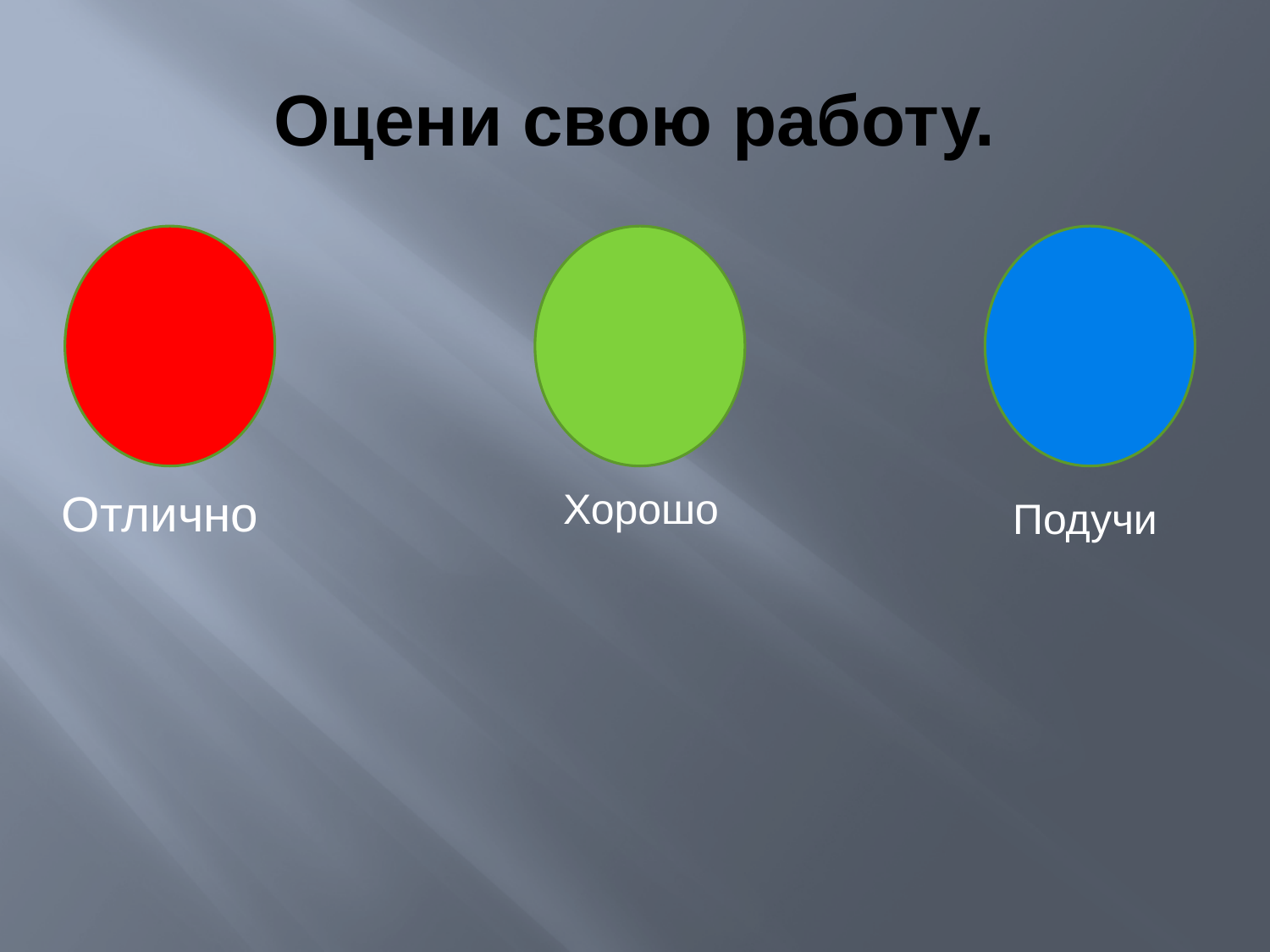

# Оцени свою работу.

Отлично
Хорошо
Подучи